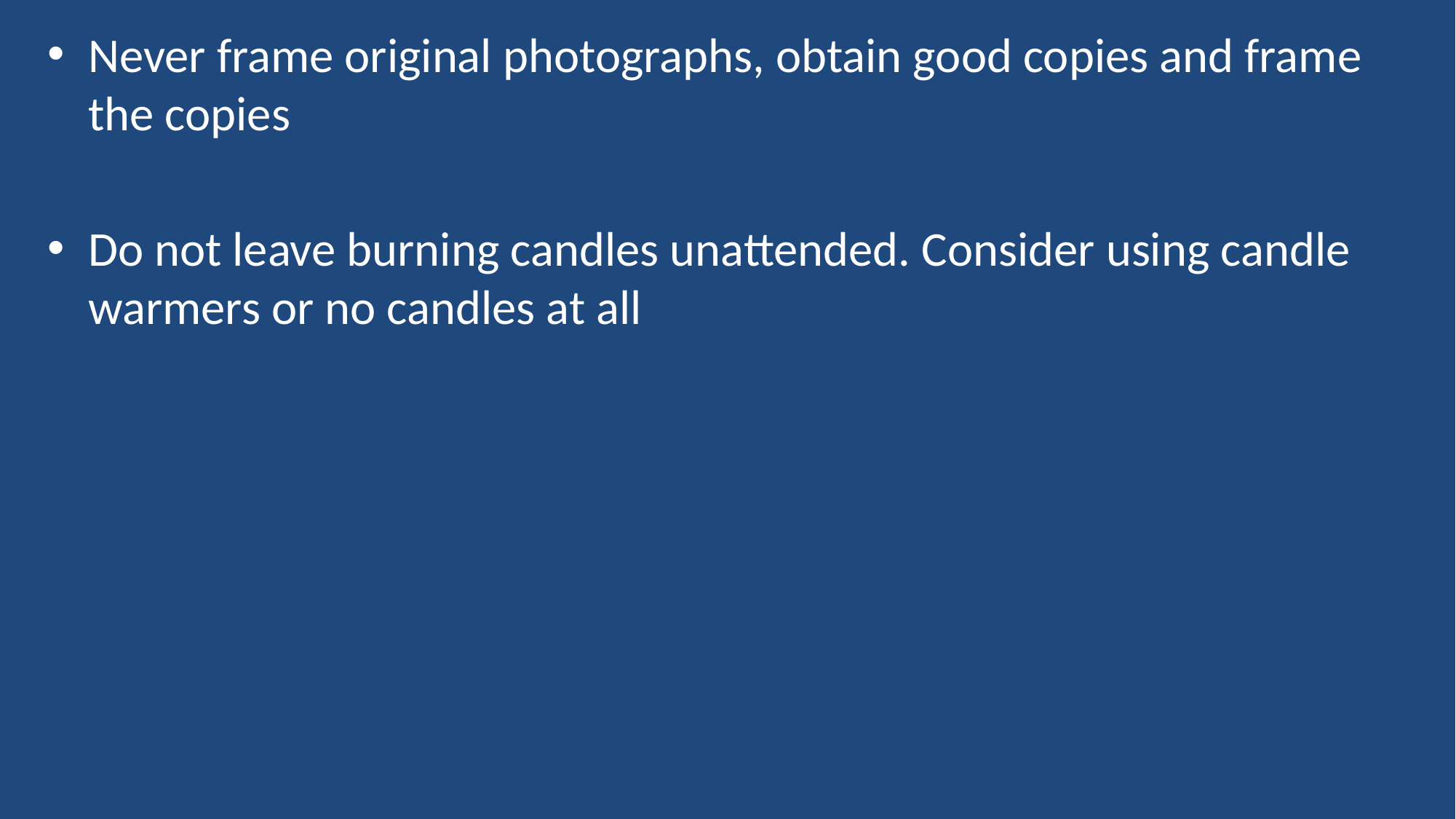

Never frame original photographs, obtain good copies and frame the copies

Do not leave burning candles unattended. Consider using candle warmers or no candles at all